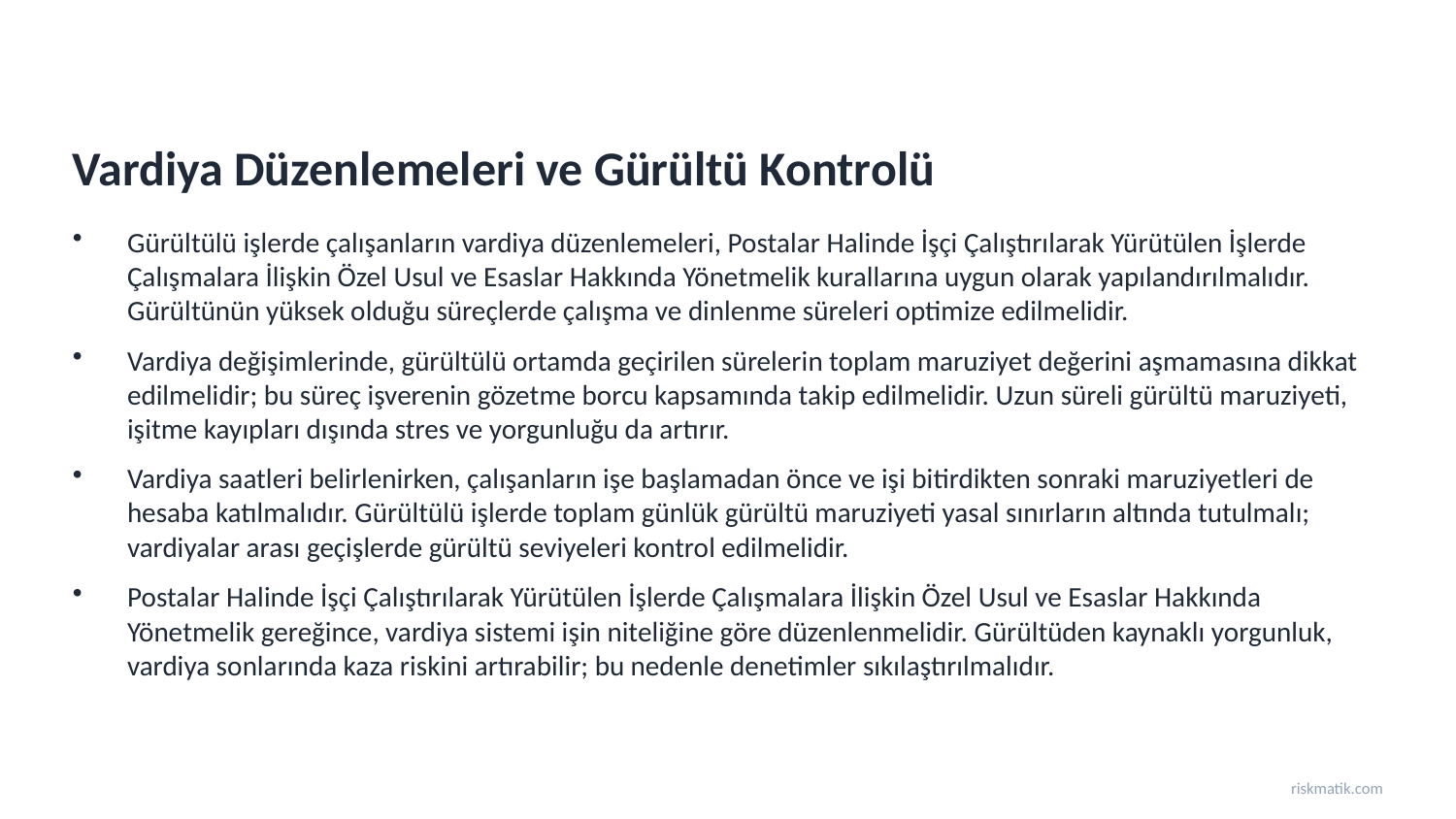

Vardiya Düzenlemeleri ve Gürültü Kontrolü
Gürültülü işlerde çalışanların vardiya düzenlemeleri, Postalar Halinde İşçi Çalıştırılarak Yürütülen İşlerde Çalışmalara İlişkin Özel Usul ve Esaslar Hakkında Yönetmelik kurallarına uygun olarak yapılandırılmalıdır. Gürültünün yüksek olduğu süreçlerde çalışma ve dinlenme süreleri optimize edilmelidir.
Vardiya değişimlerinde, gürültülü ortamda geçirilen sürelerin toplam maruziyet değerini aşmamasına dikkat edilmelidir; bu süreç işverenin gözetme borcu kapsamında takip edilmelidir. Uzun süreli gürültü maruziyeti, işitme kayıpları dışında stres ve yorgunluğu da artırır.
Vardiya saatleri belirlenirken, çalışanların işe başlamadan önce ve işi bitirdikten sonraki maruziyetleri de hesaba katılmalıdır. Gürültülü işlerde toplam günlük gürültü maruziyeti yasal sınırların altında tutulmalı; vardiyalar arası geçişlerde gürültü seviyeleri kontrol edilmelidir.
Postalar Halinde İşçi Çalıştırılarak Yürütülen İşlerde Çalışmalara İlişkin Özel Usul ve Esaslar Hakkında Yönetmelik gereğince, vardiya sistemi işin niteliğine göre düzenlenmelidir. Gürültüden kaynaklı yorgunluk, vardiya sonlarında kaza riskini artırabilir; bu nedenle denetimler sıkılaştırılmalıdır.
riskmatik.com